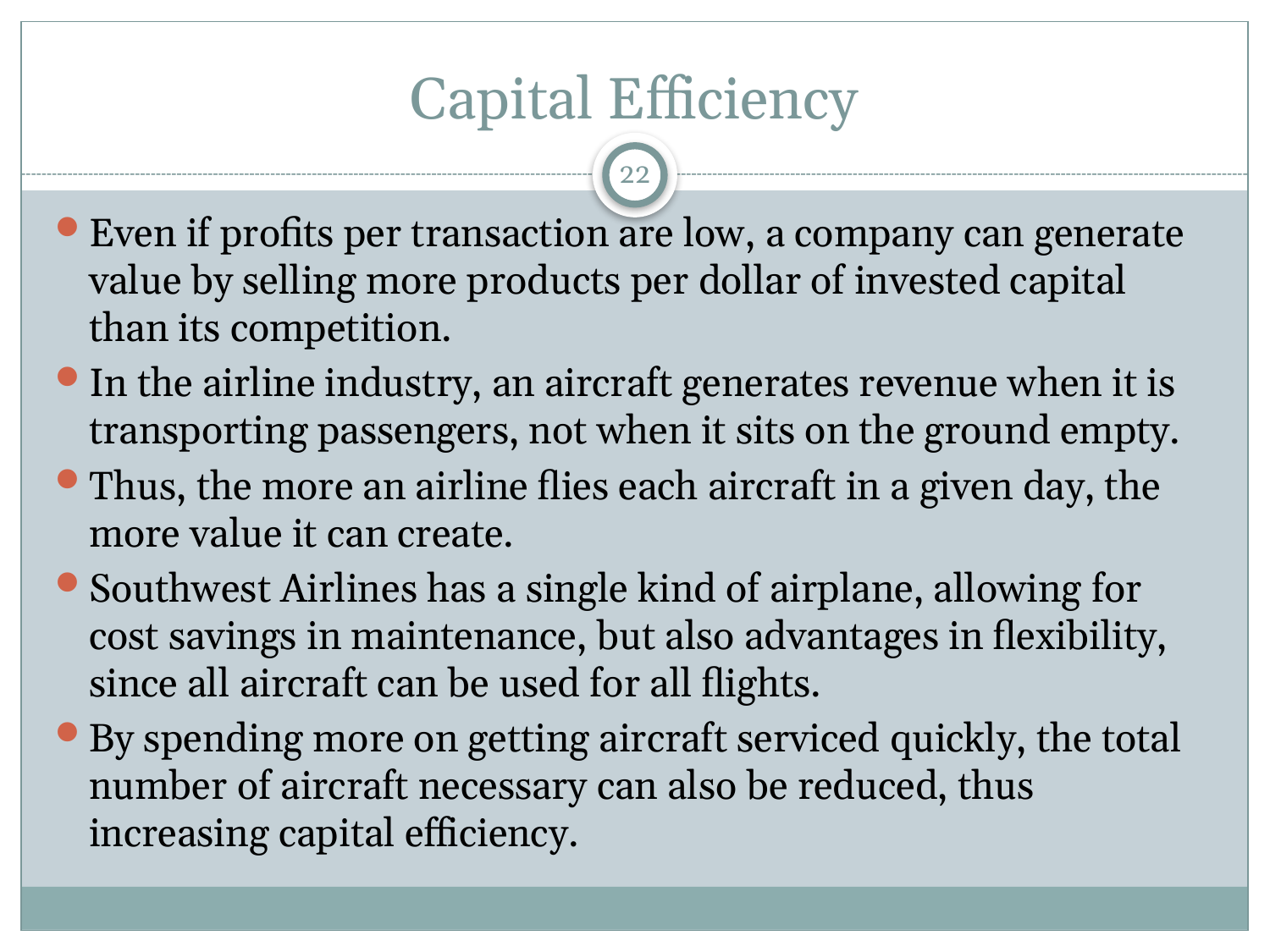

# Capital Efficiency
22
Even if profits per transaction are low, a company can generate value by selling more products per dollar of invested capital than its competition.
In the airline industry, an aircraft generates revenue when it is transporting passengers, not when it sits on the ground empty.
Thus, the more an airline flies each aircraft in a given day, the more value it can create.
Southwest Airlines has a single kind of airplane, allowing for cost savings in maintenance, but also advantages in flexibility, since all aircraft can be used for all flights.
By spending more on getting aircraft serviced quickly, the total number of aircraft necessary can also be reduced, thus increasing capital efficiency.